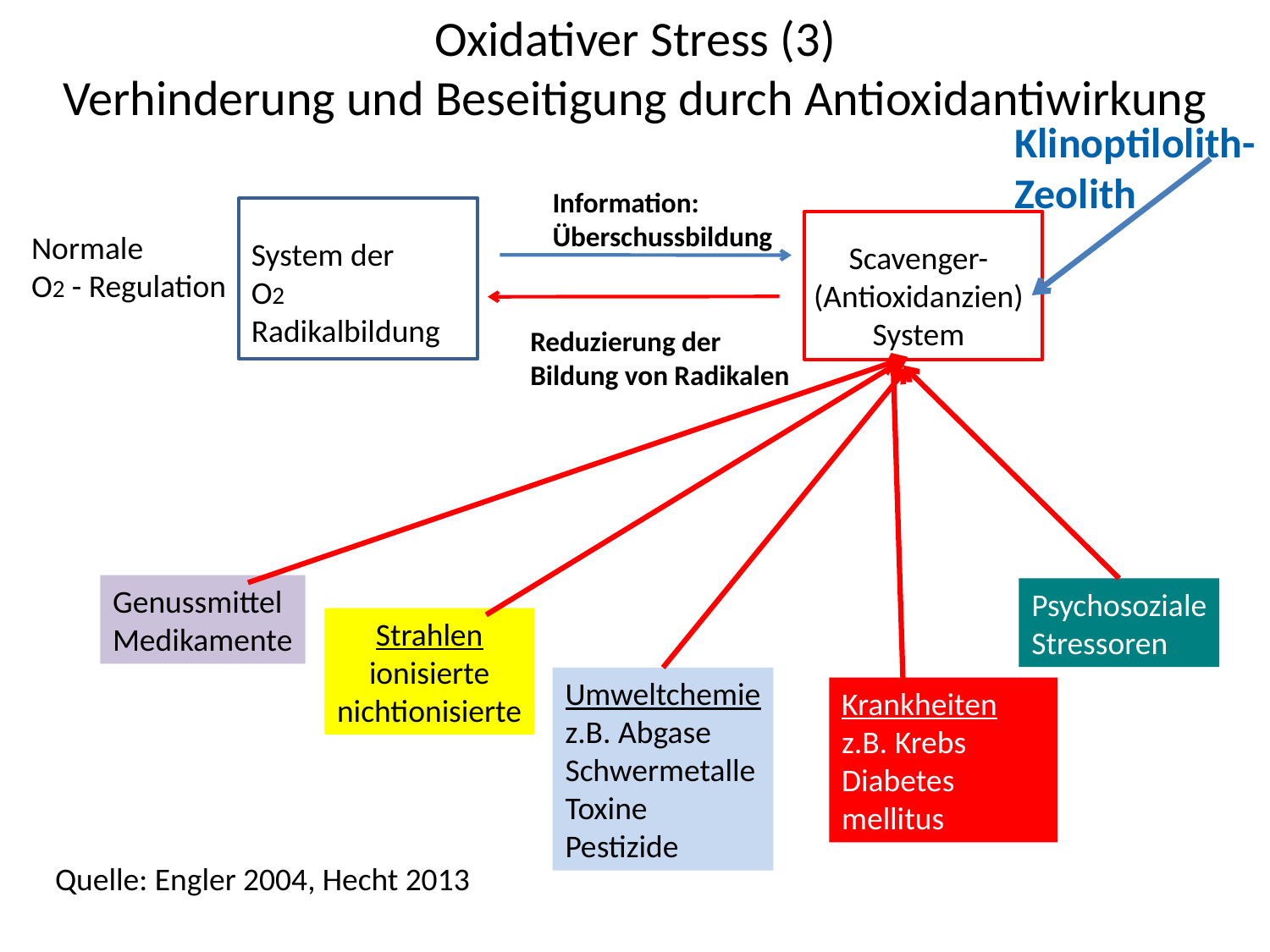

# Oxidativer Stress (3) Verhinderung und Beseitigung durch Antioxidantiwirkung
Klinoptilolith-
Zeolith
Information:
Überschussbildung

System der
O2 Radikalbildung
Scavenger-
(Antioxidanzien)
System
Reduzierung der
Bildung von Radikalen
Normale
O2 - Regulation
Genussmittel
Medikamente
Psychosoziale
Stressoren
Strahlen
ionisierte
nichtionisierte
Umweltchemie
z.B. Abgase
Schwermetalle
Toxine
Pestizide
Krankheiten
z.B. Krebs
Diabetes mellitus
Quelle: Engler 2004, Hecht 2013